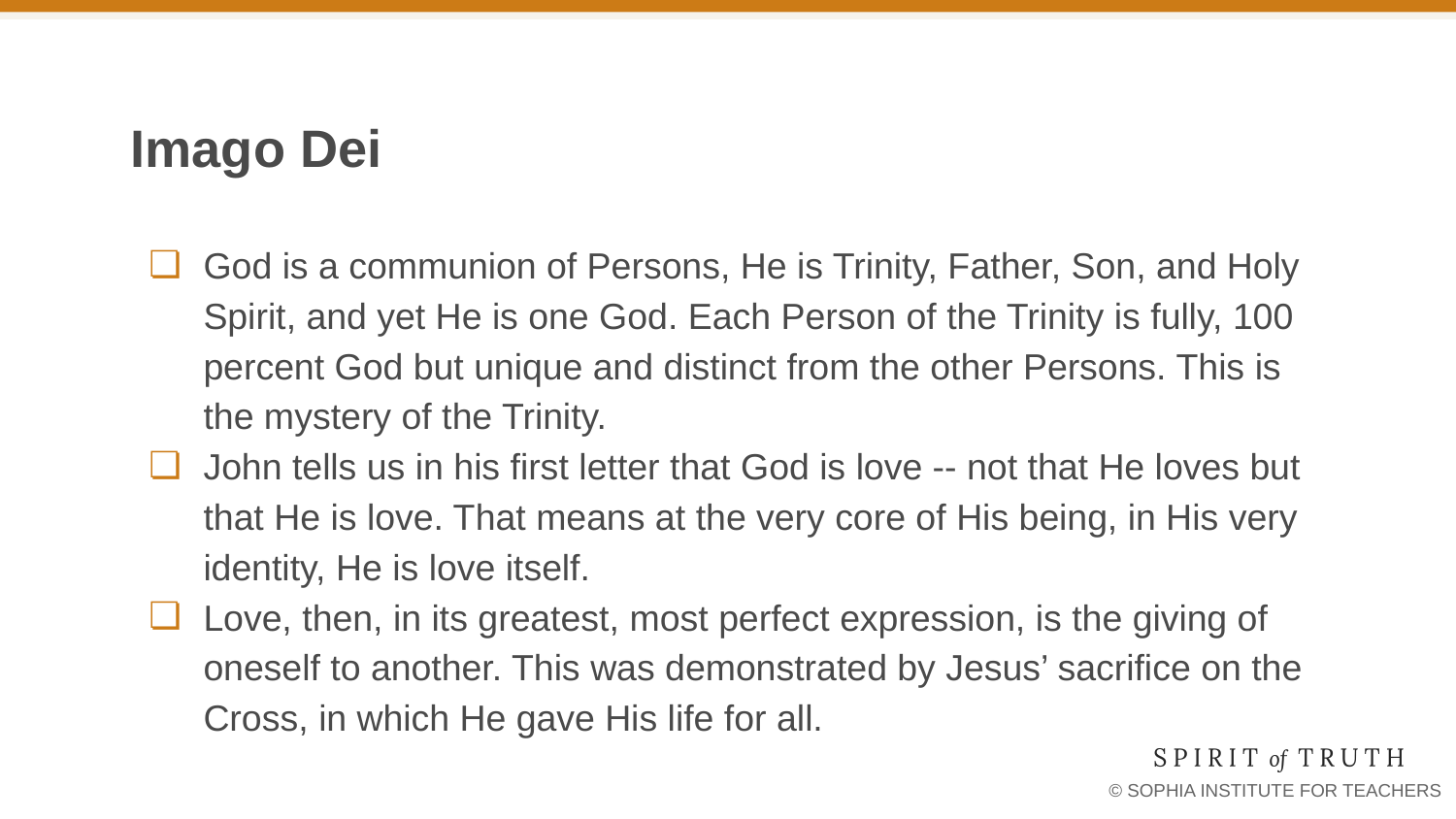

# Imago Dei
God is a communion of Persons, He is Trinity, Father, Son, and Holy Spirit, and yet He is one God. Each Person of the Trinity is fully, 100 percent God but unique and distinct from the other Persons. This is the mystery of the Trinity.
John tells us in his first letter that God is love -- not that He loves but that He is love. That means at the very core of His being, in His very identity, He is love itself.
Love, then, in its greatest, most perfect expression, is the giving of oneself to another. This was demonstrated by Jesus’ sacrifice on the Cross, in which He gave His life for all.